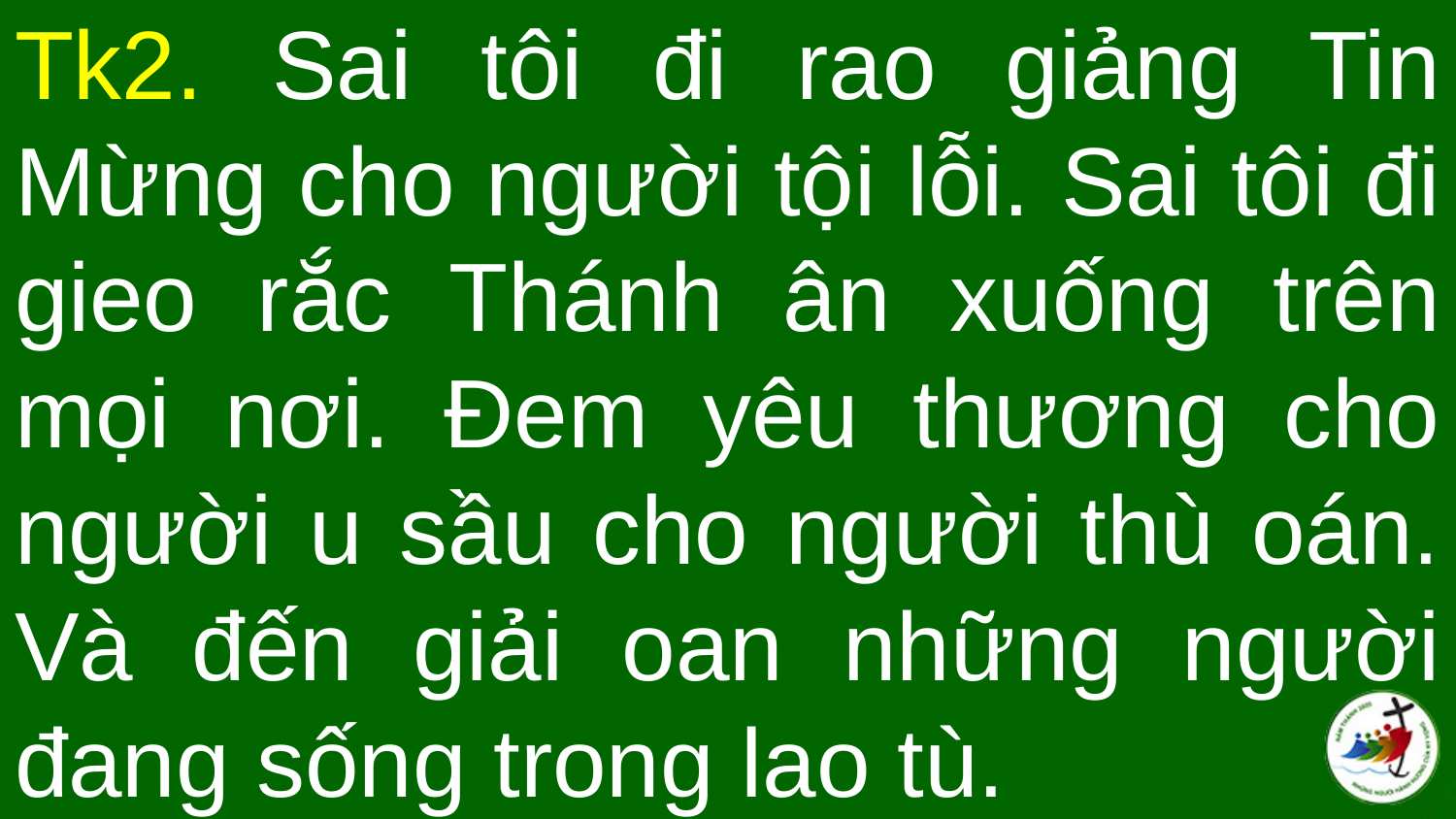

# Tk2. Sai tôi đi rao giảng Tin Mừng cho người tội lỗi. Sai tôi đi gieo rắc Thánh ân xuống trên mọi nơi. Đem yêu thương cho người u sầu cho người thù oán. Và đến giải oan những người đang sống trong lao tù.